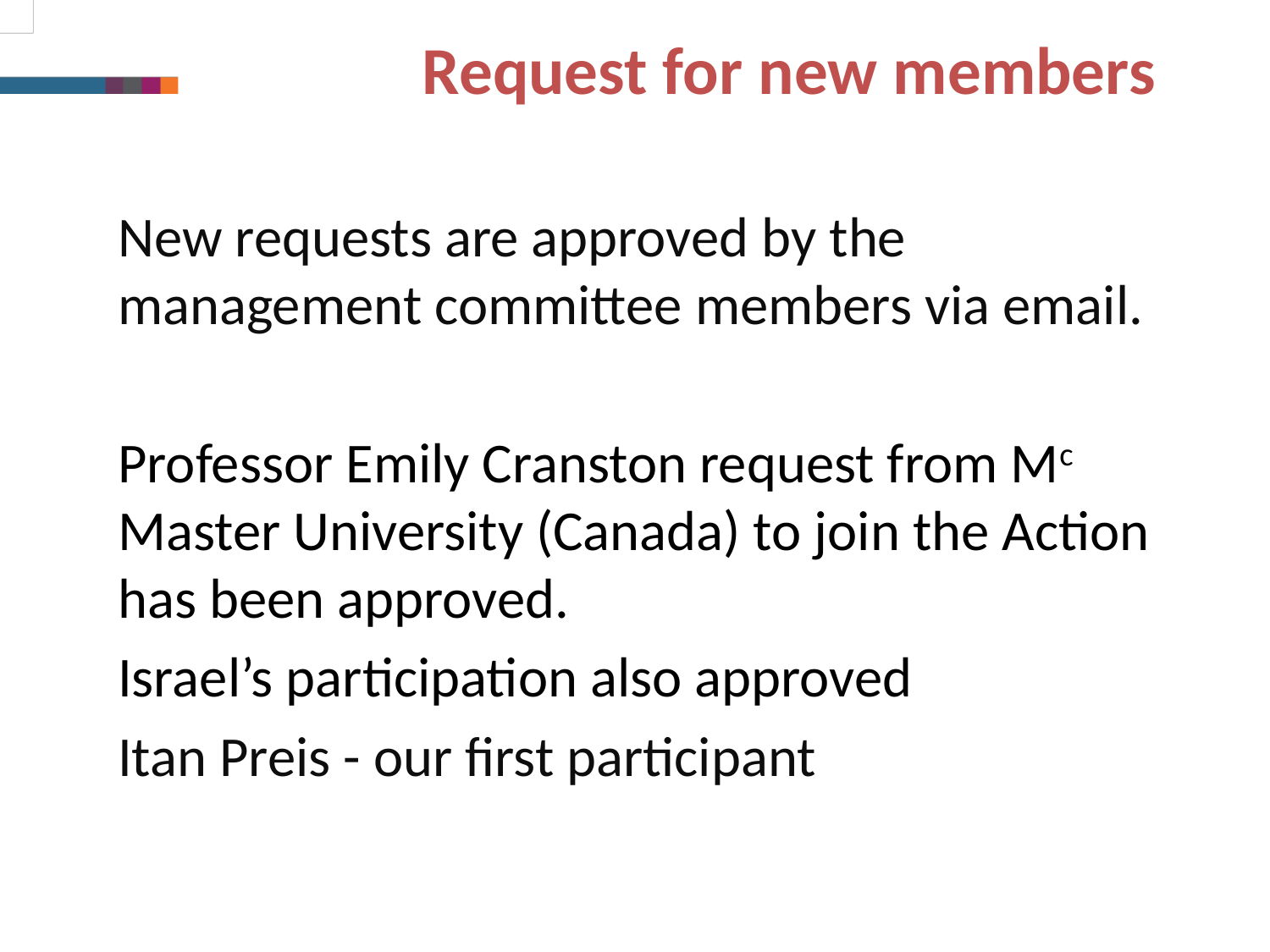

Request for new members

New requests are approved by the management committee members via email.

Professor Emily Cranston request from Mc Master University (Canada) to join the Action has been approved.
Israel’s participation also approved
Itan Preis - our first participant